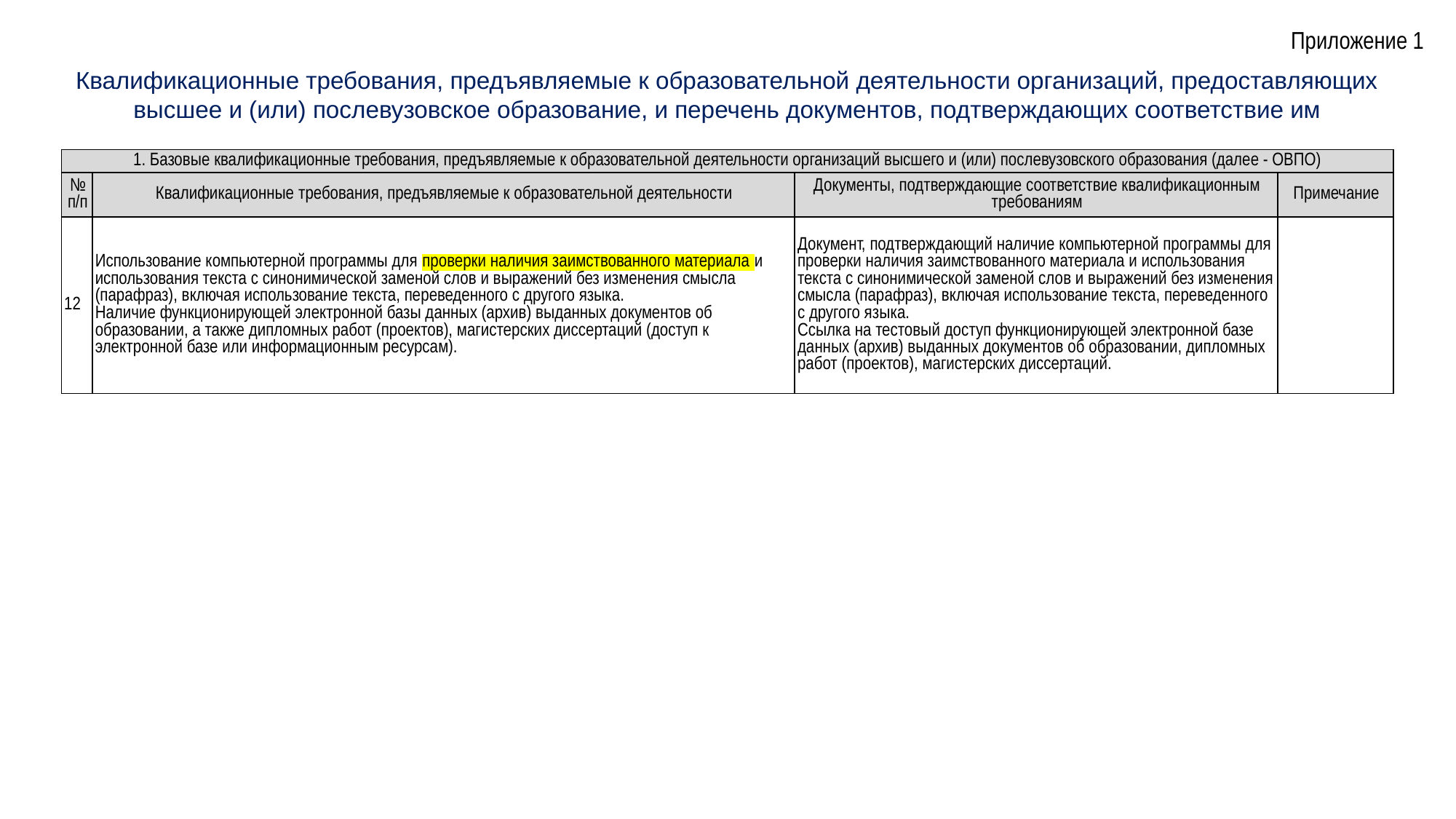

Приложение 1
Квалификационные требования, предъявляемые к образовательной деятельности организаций, предоставляющих высшее и (или) послевузовское образование, и перечень документов, подтверждающих соответствие им
| 1. Базовые квалификационные требования, предъявляемые к образовательной деятельности организаций высшего и (или) послевузовского образования (далее - ОВПО) |  |  |  |
| --- | --- | --- | --- |
| № п/п | Квалификационные требования, предъявляемые к образовательной деятельности | Документы, подтверждающие соответствие квалификационным требованиям | Примечание |
| 12 | Использование компьютерной программы для проверки наличия заимствованного материала и использования текста с синонимической заменой слов и выражений без изменения смысла (парафраз), включая использование текста, переведенного с другого языка. Наличие функционирующей электронной базы данных (архив) выданных документов об образовании, а также дипломных работ (проектов), магистерских диссертаций (доступ к электронной базе или информационным ресурсам). | Документ, подтверждающий наличие компьютерной программы для проверки наличия заимствованного материала и использования текста с синонимической заменой слов и выражений без изменения смысла (парафраз), включая использование текста, переведенного с другого языка. Ссылка на тестовый доступ функционирующей электронной базе данных (архив) выданных документов об образовании, дипломных работ (проектов), магистерских диссертаций. |  |